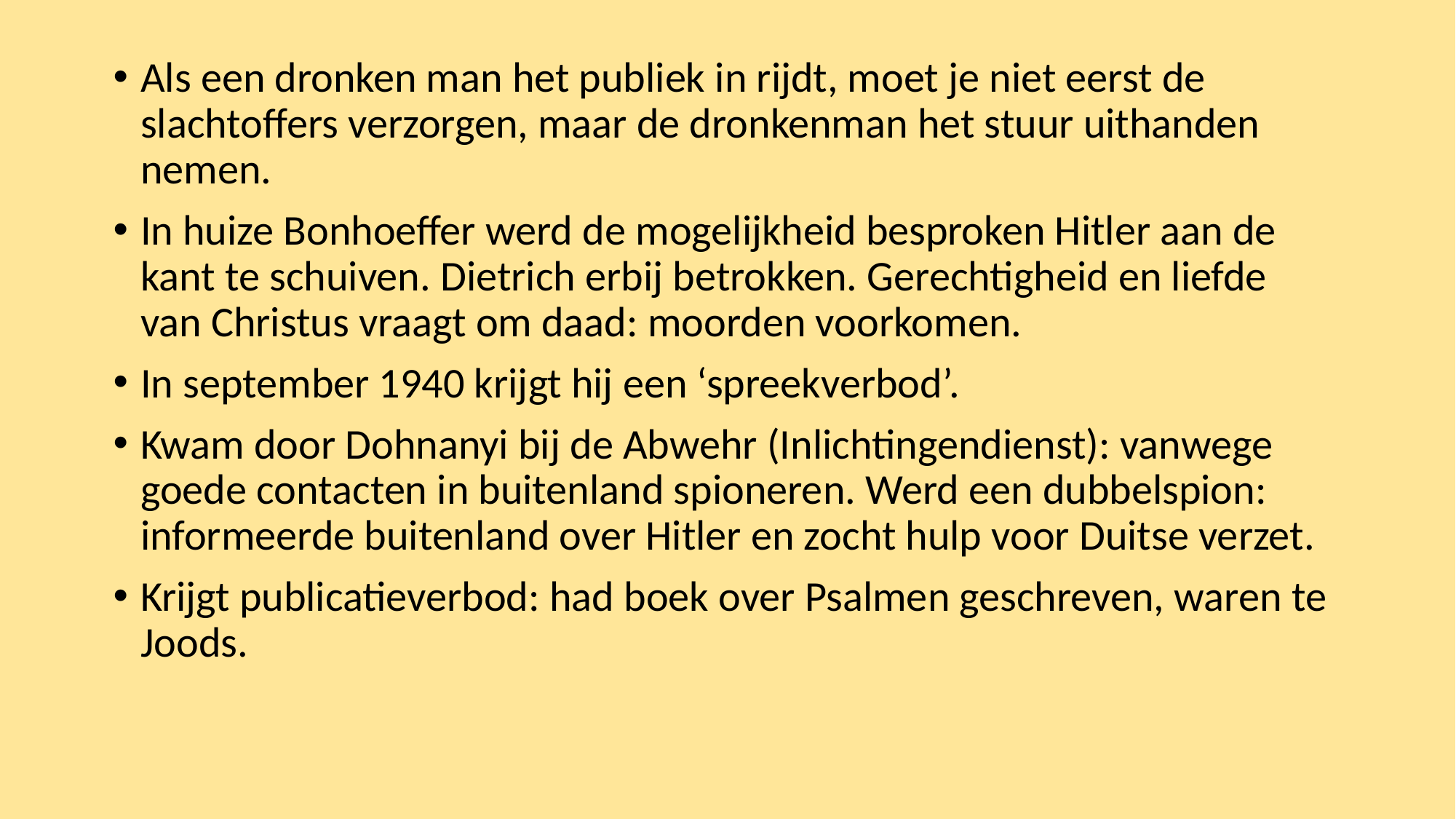

Als een dronken man het publiek in rijdt, moet je niet eerst de slachtoffers verzorgen, maar de dronkenman het stuur uithanden nemen.
In huize Bonhoeffer werd de mogelijkheid besproken Hitler aan de kant te schuiven. Dietrich erbij betrokken. Gerechtigheid en liefde van Christus vraagt om daad: moorden voorkomen.
In september 1940 krijgt hij een ‘spreekverbod’.
Kwam door Dohnanyi bij de Abwehr (Inlichtingendienst): vanwege goede contacten in buitenland spioneren. Werd een dubbelspion: informeerde buitenland over Hitler en zocht hulp voor Duitse verzet.
Krijgt publicatieverbod: had boek over Psalmen geschreven, waren te Joods.